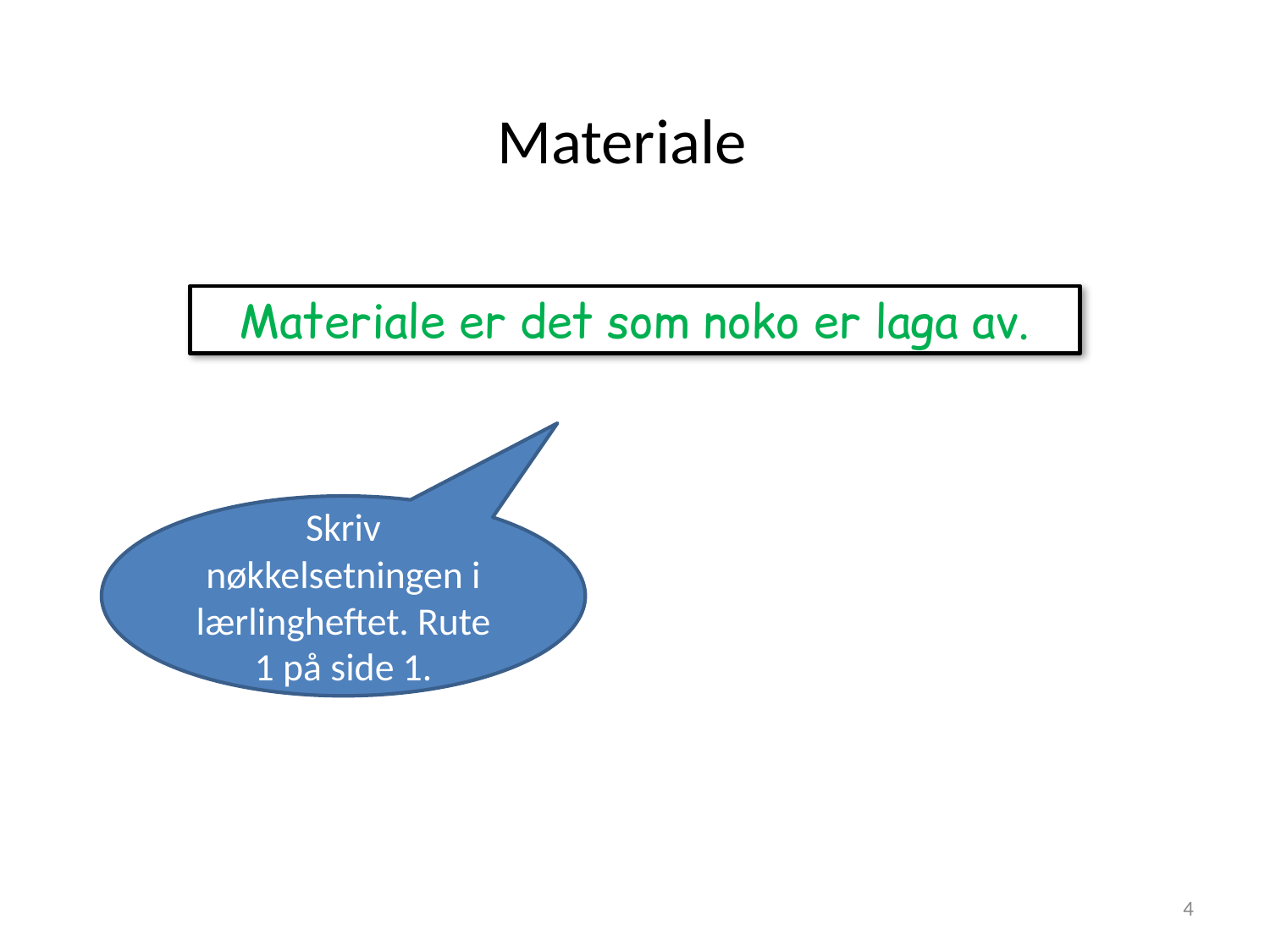

# Materiale
Materiale er det som noko er laga av.
Skriv nøkkelsetningen i lærlingheftet. Rute 1 på side 1.
4